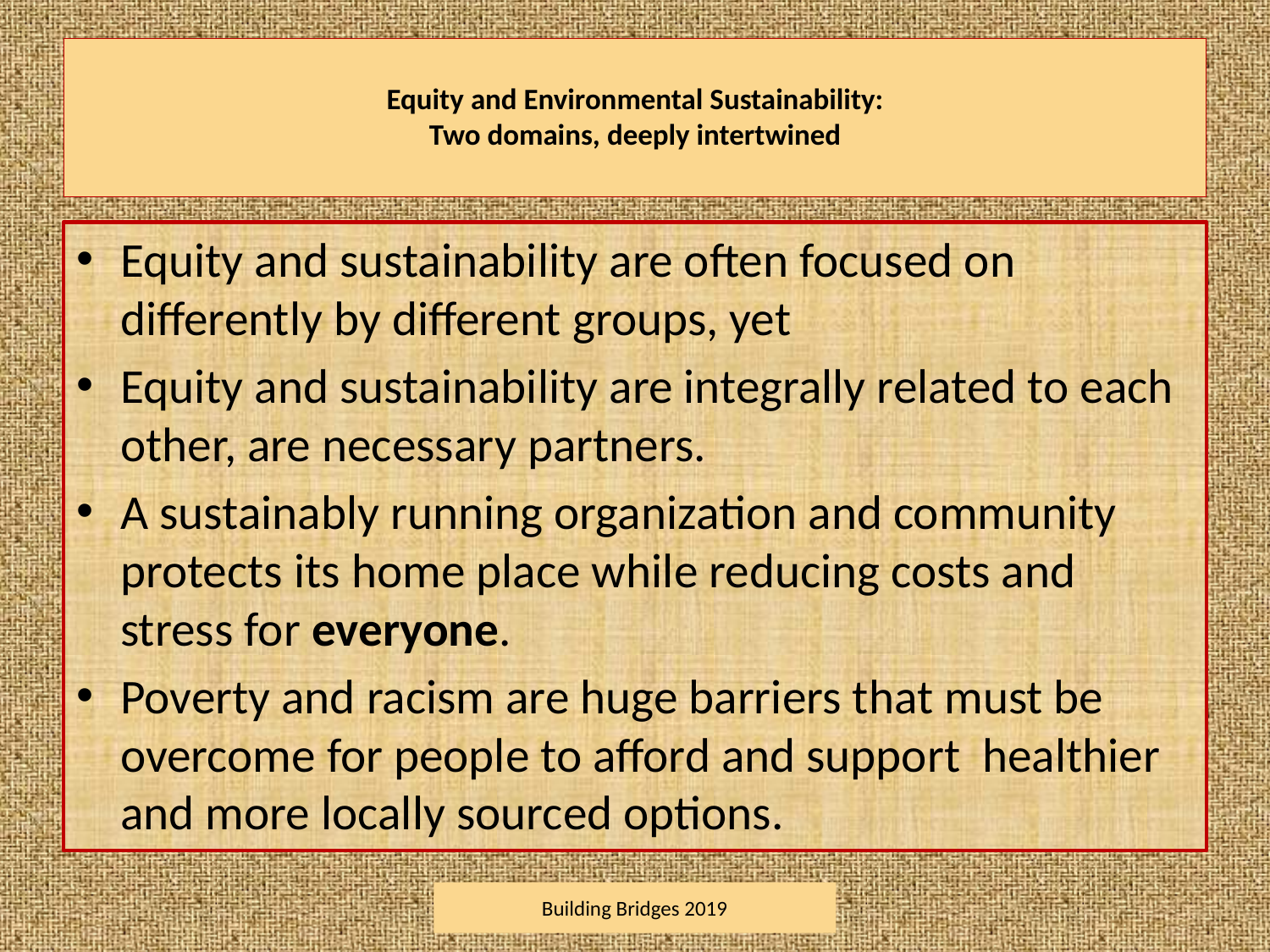

# Equity and Environmental Sustainability: Two domains, deeply intertwined
Equity and sustainability are often focused on differently by different groups, yet
Equity and sustainability are integrally related to each other, are necessary partners.
A sustainably running organization and community protects its home place while reducing costs and stress for everyone.
Poverty and racism are huge barriers that must be overcome for people to afford and support  healthier and more locally sourced options.

Building Bridges 2019